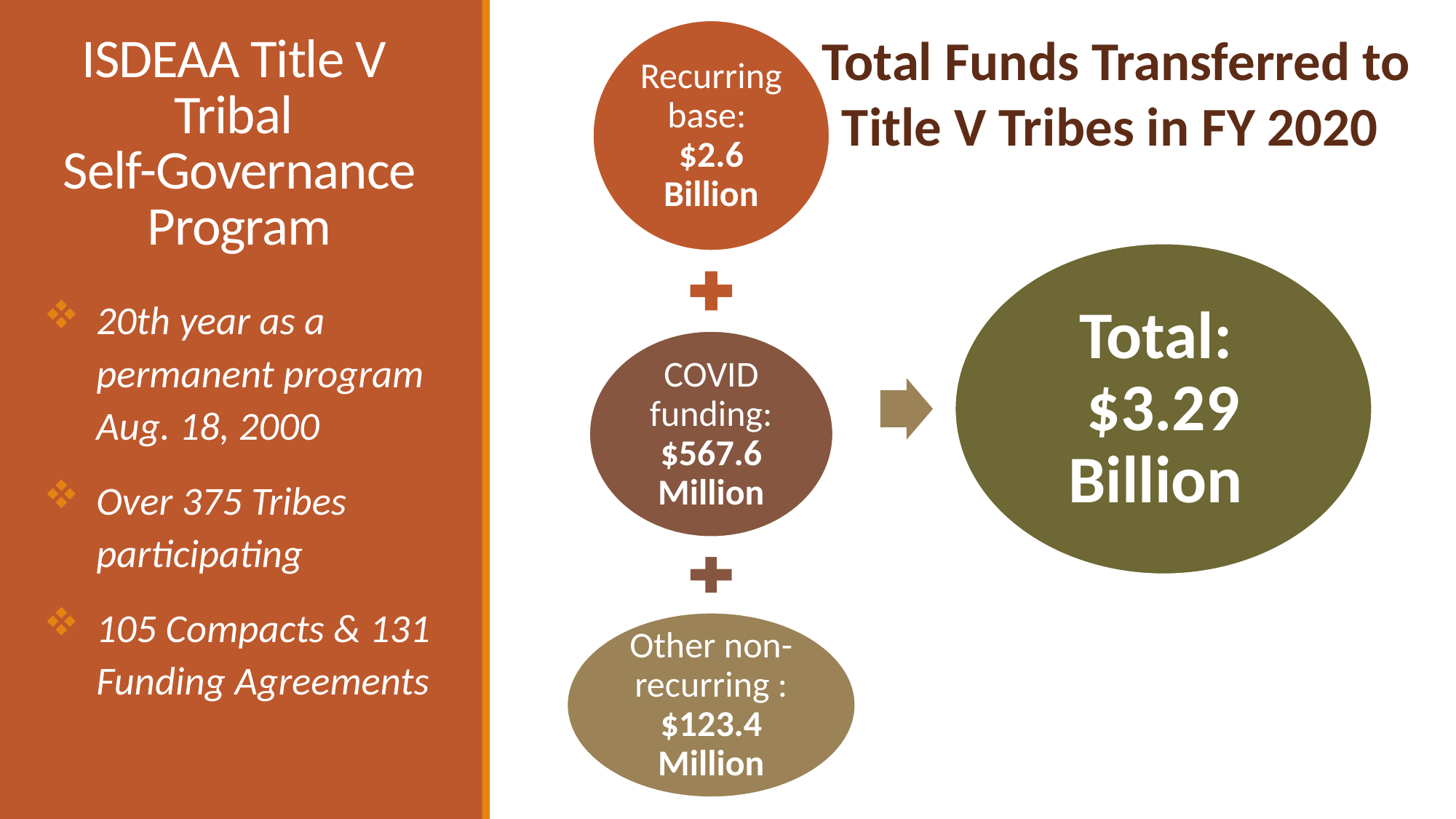

Recurring base:
$2.6 Billion

COVID funding: $567.6 Million

Other non-recurring : $123.4 Million

Total:  $3.29 Billion
Total Funds Transferred to Title V Tribes in FY 2020
# ISDEAA Title V  Tribal Self-Governance Program
20th year as a permanent program Aug. 18, 2000
Over 375 Tribes participating
105 Compacts & 131 Funding Agreements
Goal 1 – Access:  To ensure that comprehensive, culturally appropriate personal and public health services are available and accessible to American Indian and Alaska Natives